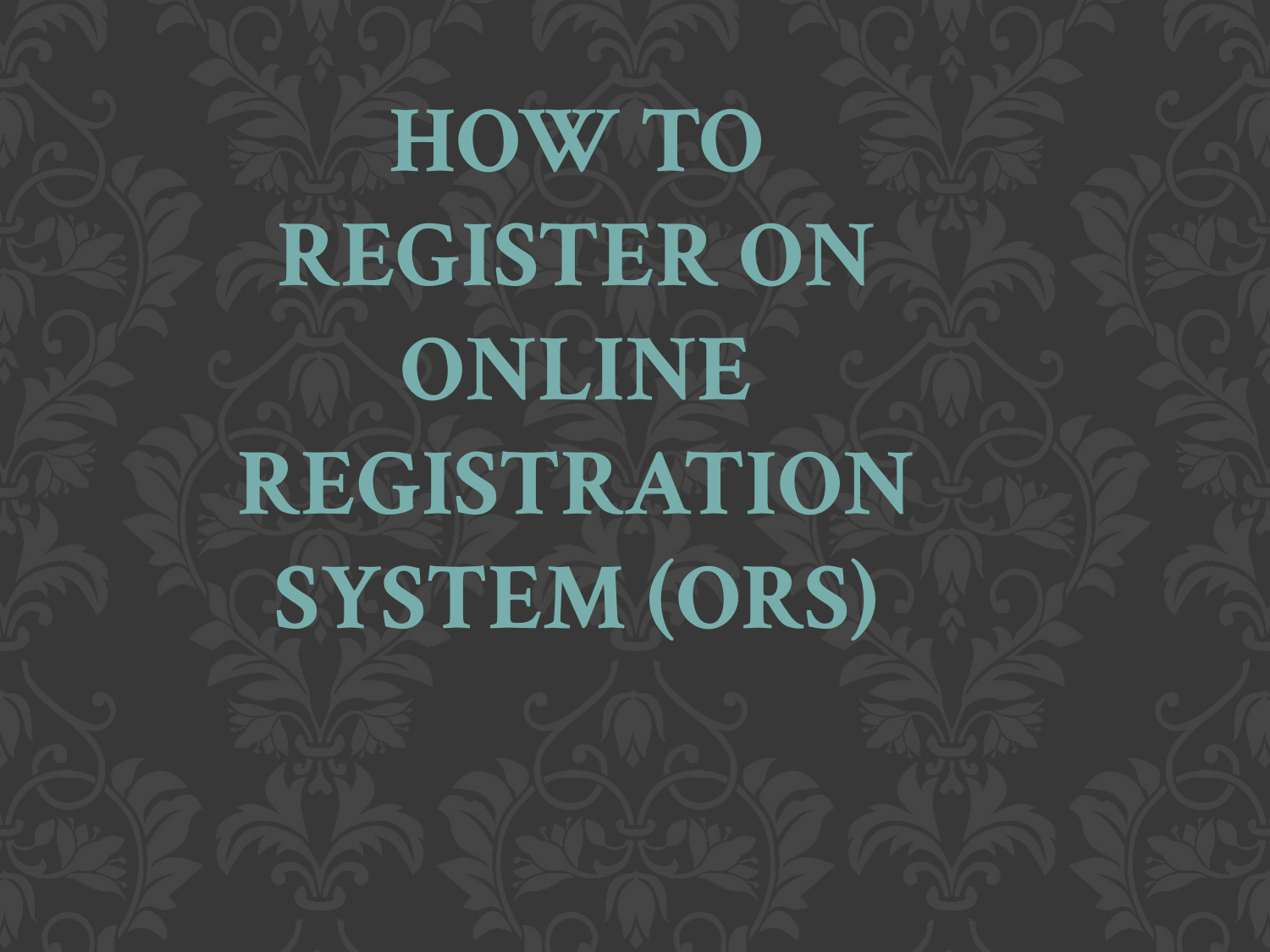

HOW TO REGISTER ON ONLINE REGISTRATION SYSTEM (ORS)